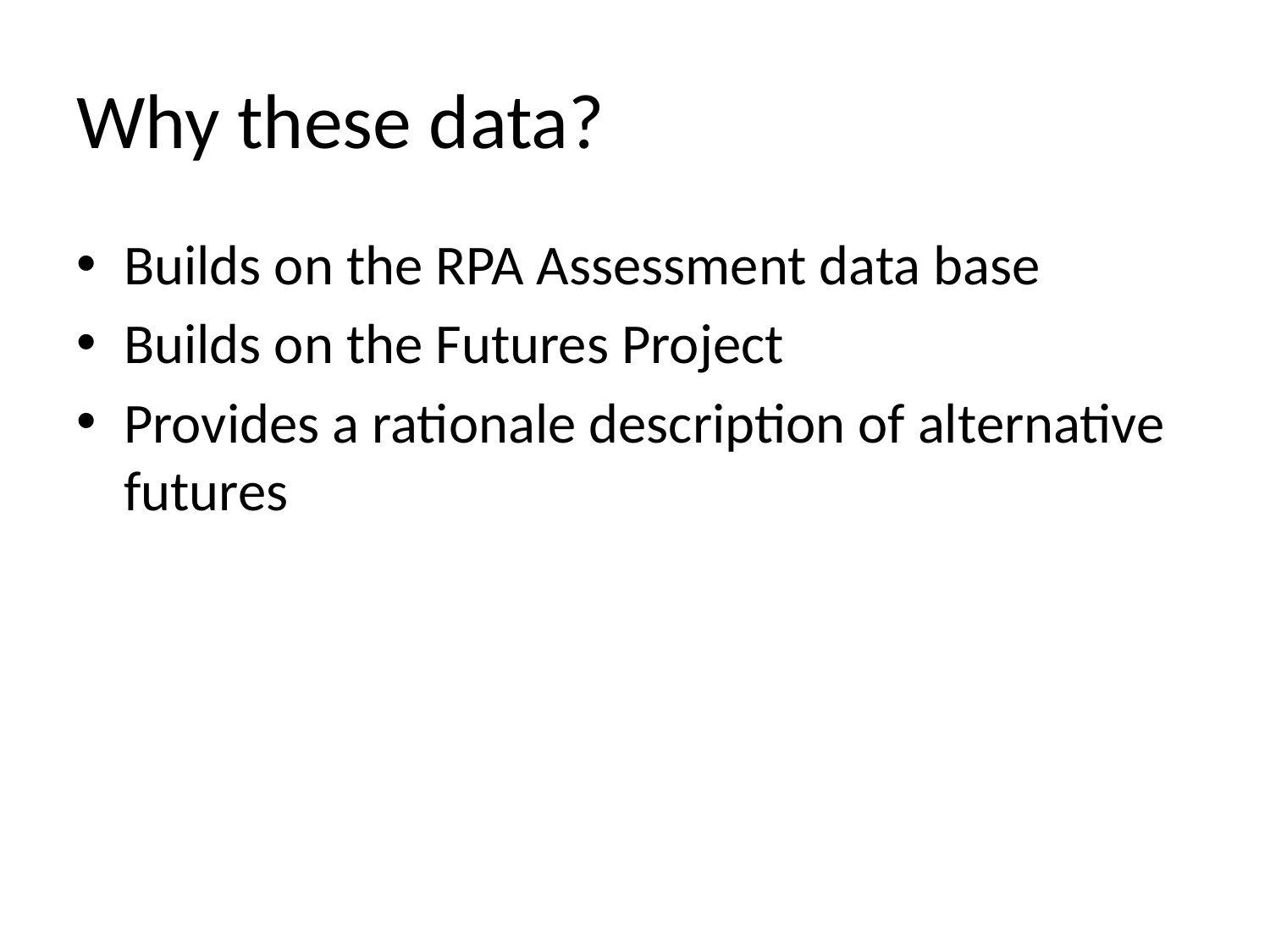

# Why these data?
Builds on the RPA Assessment data base
Builds on the Futures Project
Provides a rationale description of alternative futures